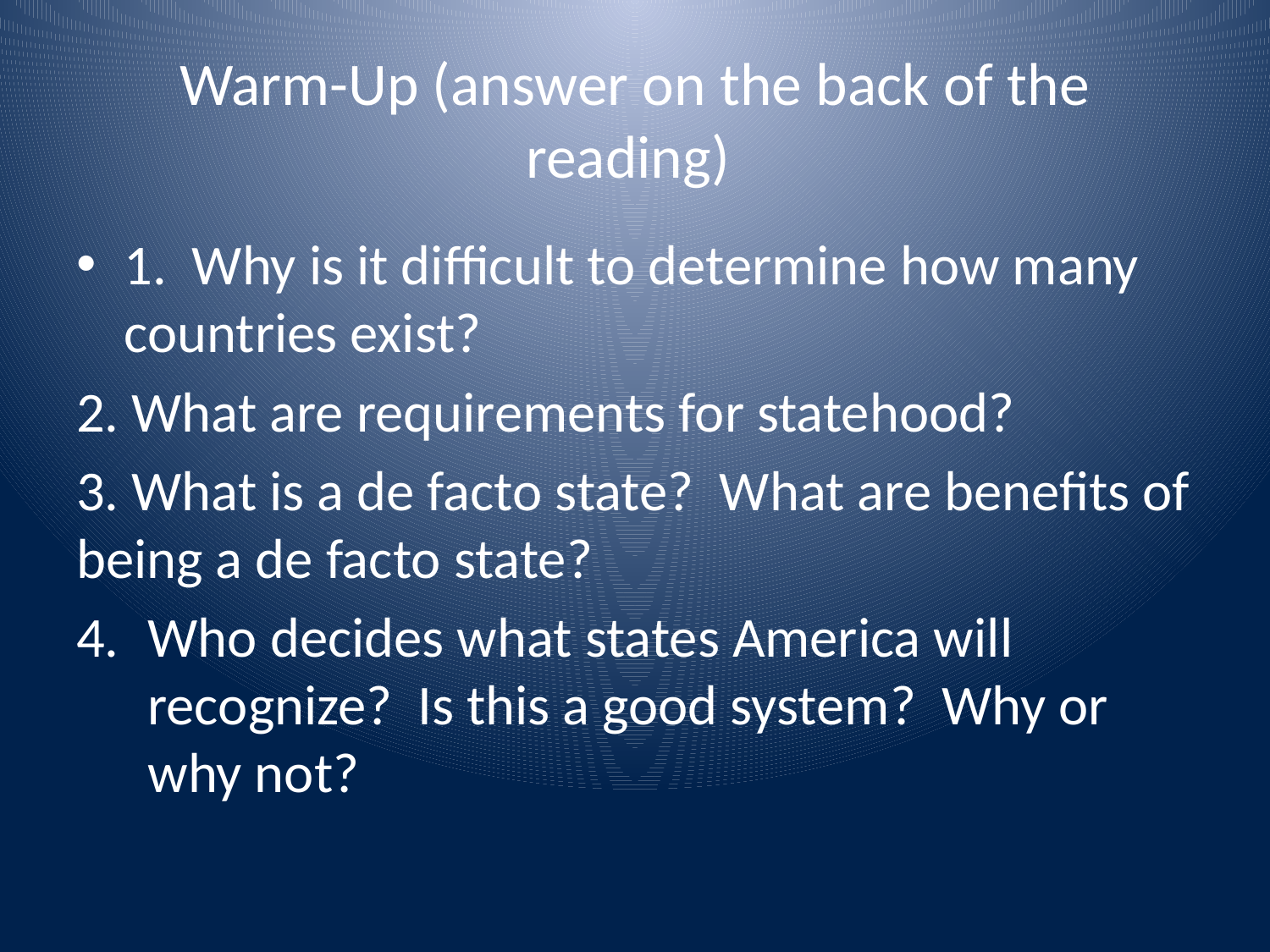

# Warm-Up (answer on the back of the reading)
1.  Why is it difficult to determine how many countries exist?
2. What are requirements for statehood?
3. What is a de facto state?  What are benefits of being a de facto state?
Who decides what states America will recognize?  Is this a good system?  Why or why not?